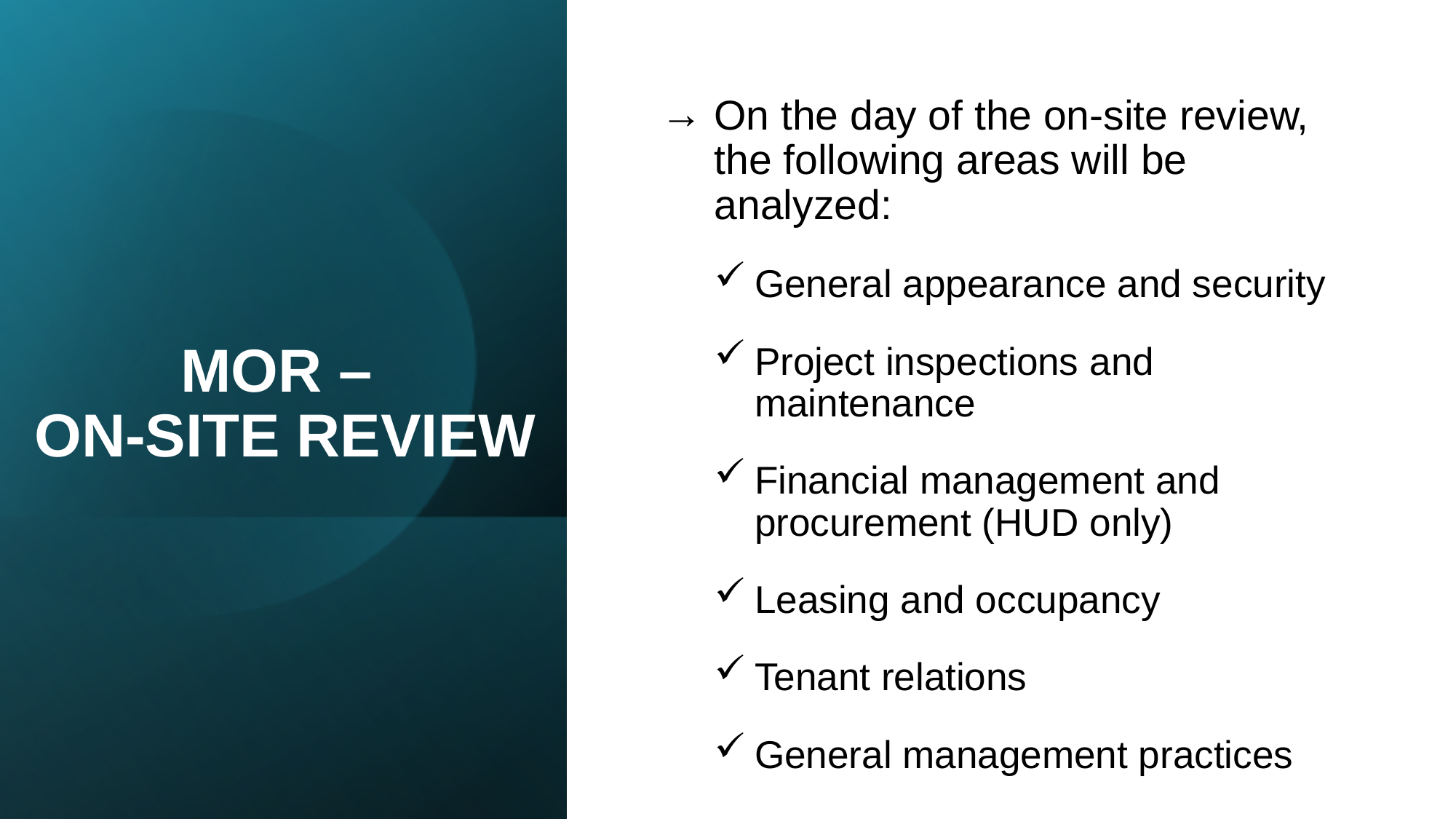

# MOR – ON-SITE REVIEW
On the day of the on-site review, the following areas will be analyzed:
General appearance and security
Project inspections and maintenance
Financial management and procurement (HUD only)
Leasing and occupancy
Tenant relations
General management practices